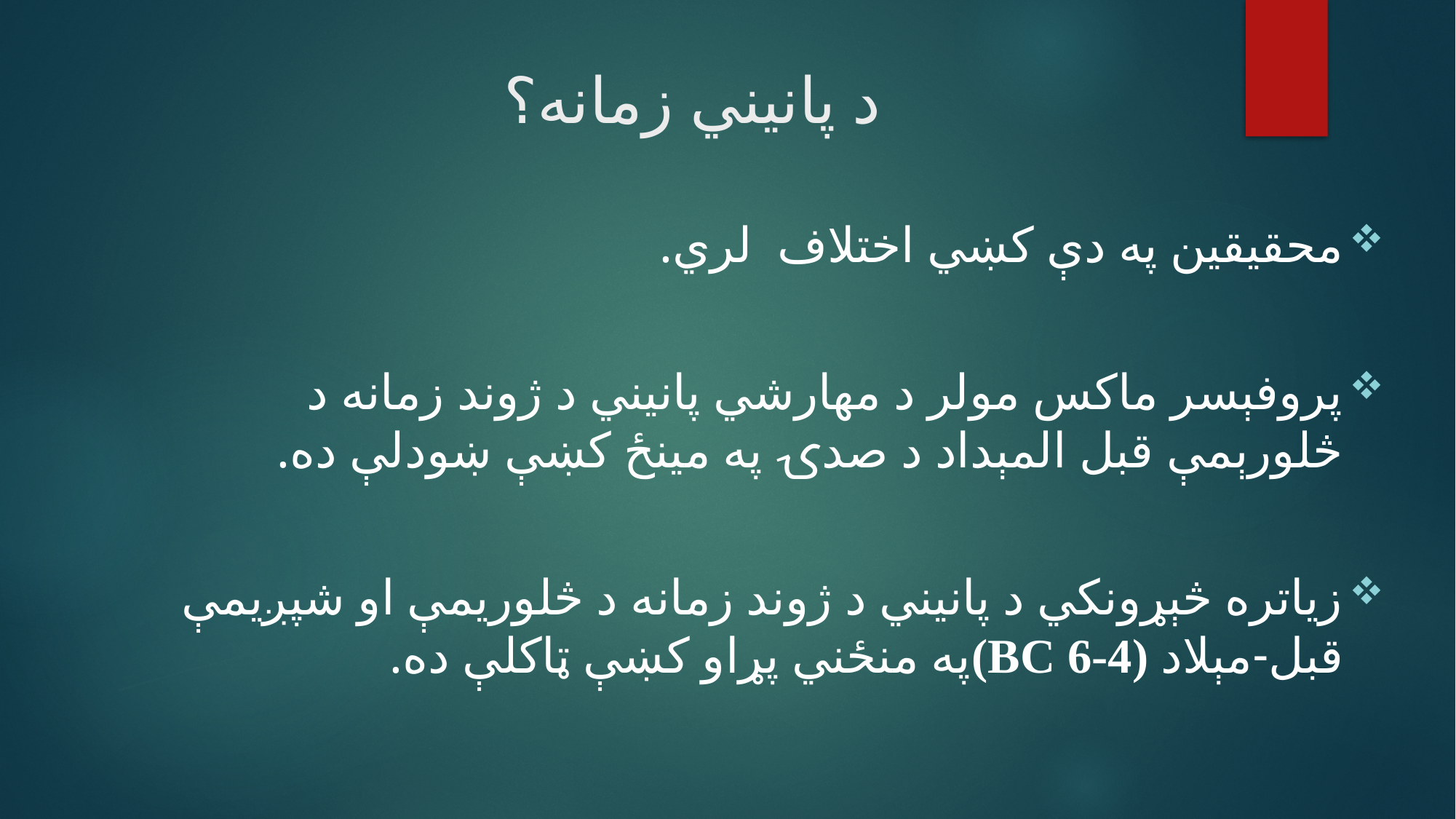

# د پانيني زمانه؟
محقيقين په دې کښي اختلاف  لري.

پروفېسر ماکس مولر د مهارشي پانيني د ژوند زمانه د څلورېمې قبل المېداد د صدۍ په مينځ کښې ښودلې ده.

زياتره څېړونکي د پانيني د ژوند زمانه د څلوريمې او شپږيمې قبل-مېلاد (4-6 BC)په منځني پړاو کښې ټاکلې ده.